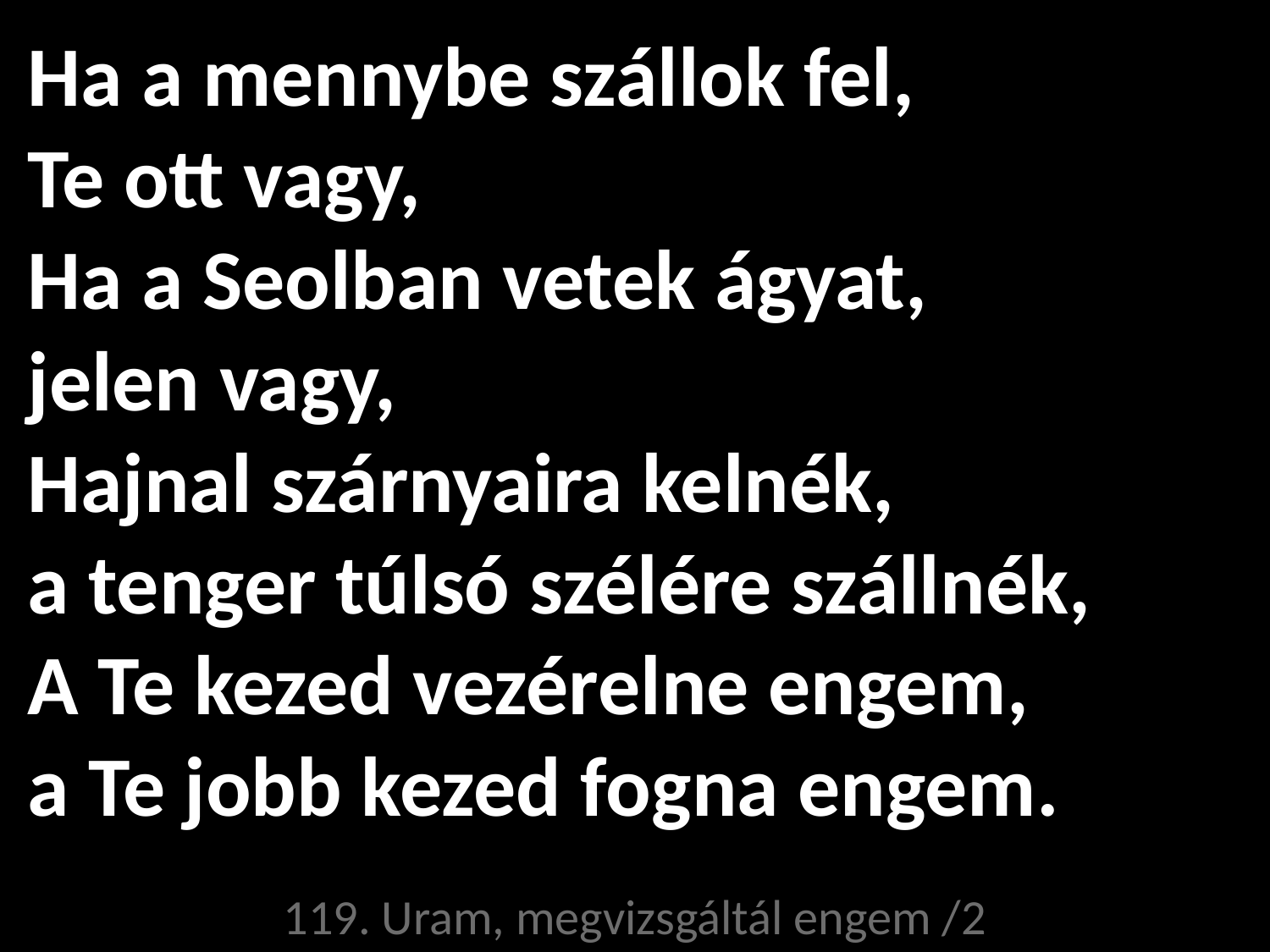

# Ha a mennybe szállok fel, Te ott vagy, Ha a Seolban vetek ágyat, jelen vagy, Hajnal szárnyaira kelnék, a tenger túlsó szélére szállnék, A Te kezed vezérelne engem, a Te jobb kezed fogna engem.
119. Uram, megvizsgáltál engem /2